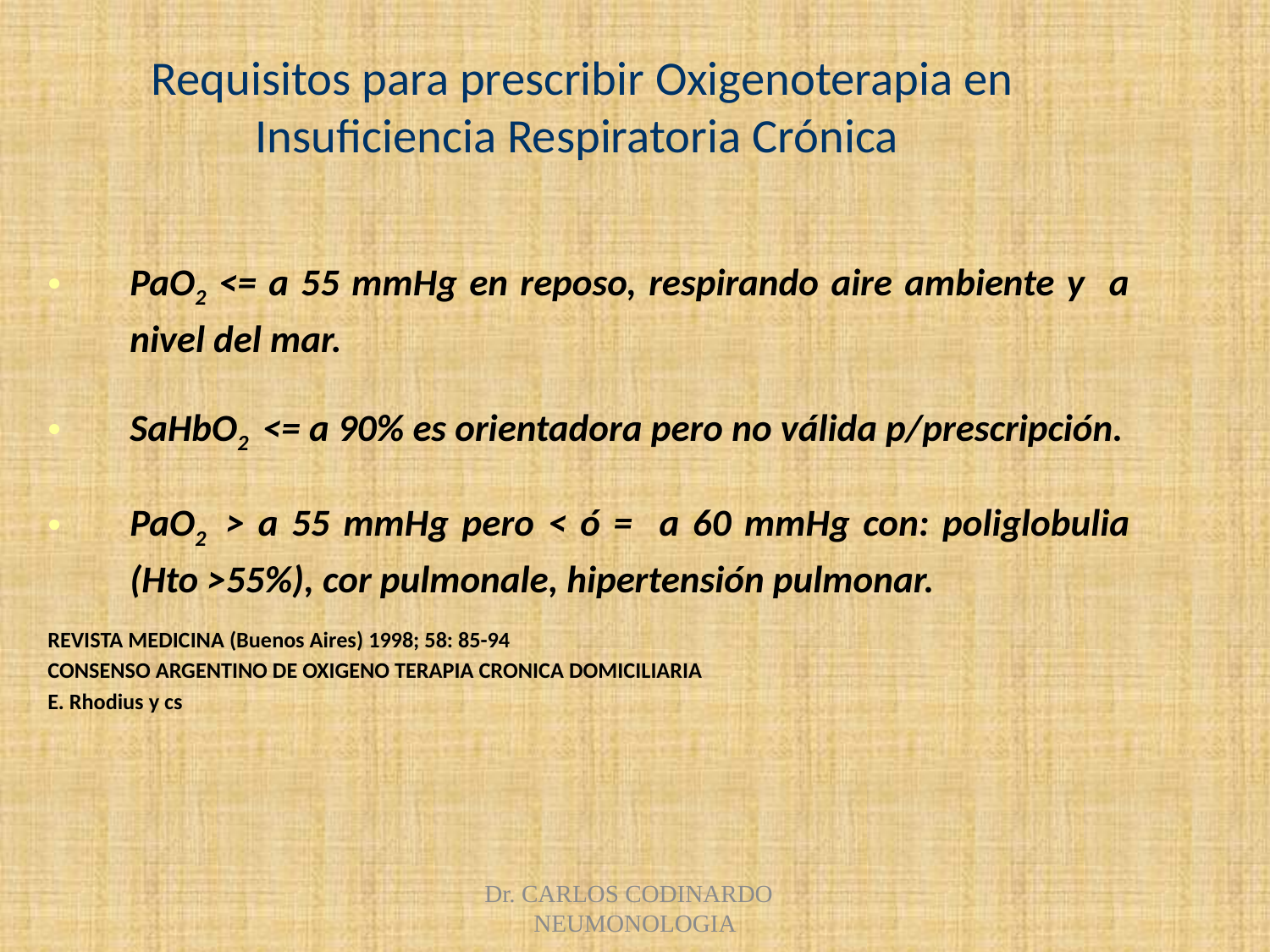

# Requisitos para prescribir Oxigenoterapia en Insuficiencia Respiratoria Crónica
PaO2 <= a 55 mmHg en reposo, respirando aire ambiente y  a nivel del mar.
SaHbO2  <= a 90% es orientadora pero no válida p/prescripción.
PaO2  > a 55 mmHg pero < ó =  a 60 mmHg con: poliglobulia (Hto >55%), cor pulmonale, hipertensión pulmonar.
REVISTA MEDICINA (Buenos Aires) 1998; 58: 85-94
CONSENSO ARGENTINO DE OXIGENO TERAPIA CRONICA DOMICILIARIA
E. Rhodius y cs
Dr. CARLOS CODINARDO   NEUMONOLOGIA